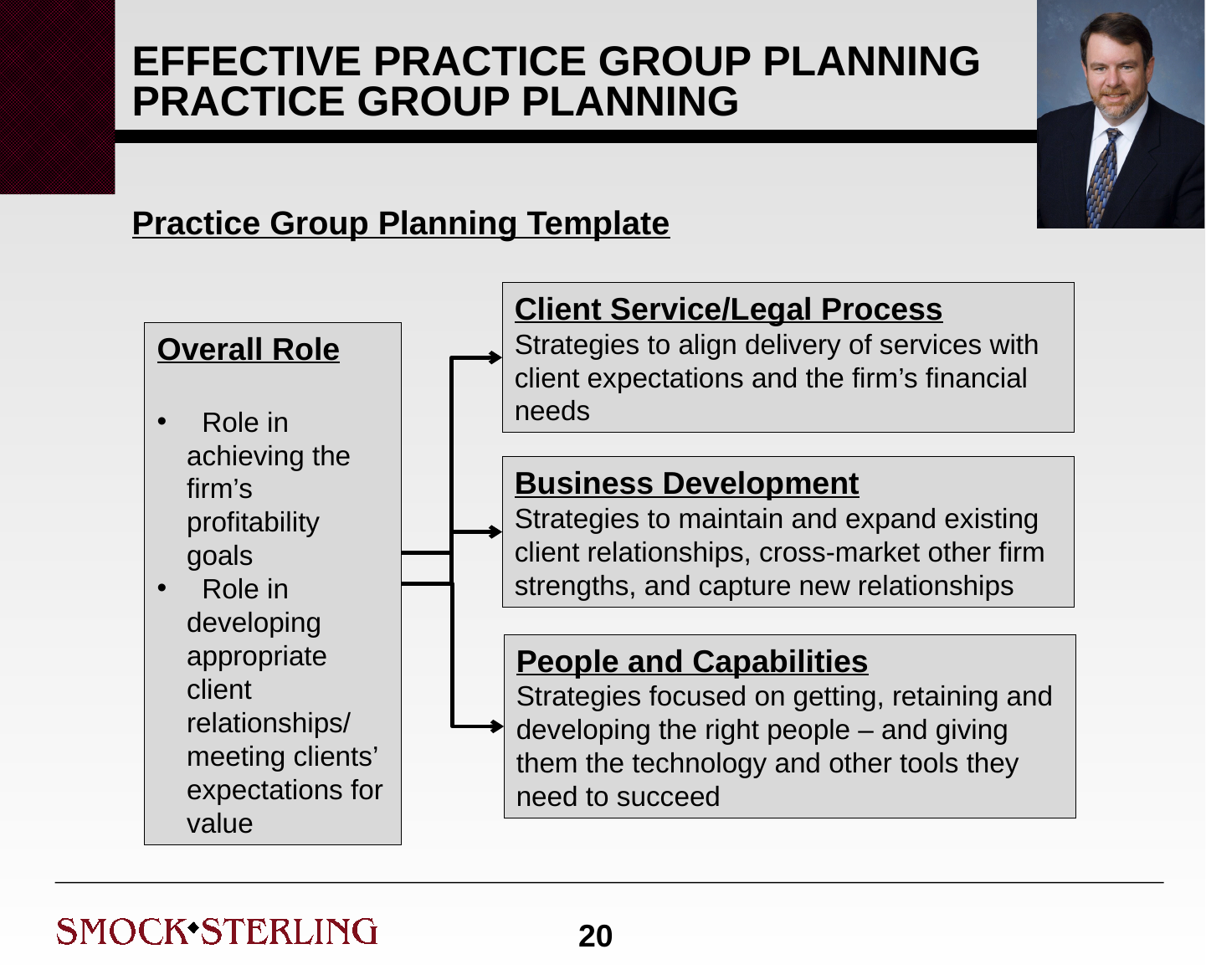

# EFFECTIVE PRACTICE GROUP PLANNING PRACTICE GROUP PLANNING
Practice Group Planning Template

Client Service/Legal Process
Strategies to align delivery of services with client expectations and the firm’s financial needs
Overall Role

  Role in achieving the firm’s profitability goals
  Role in developing appropriate client relationships/ meeting clients’ expectations for value
Business Development
Strategies to maintain and expand existing client relationships, cross-market other firm strengths, and capture new relationships
People and Capabilities
Strategies focused on getting, retaining and developing the right people – and giving them the technology and other tools they need to succeed